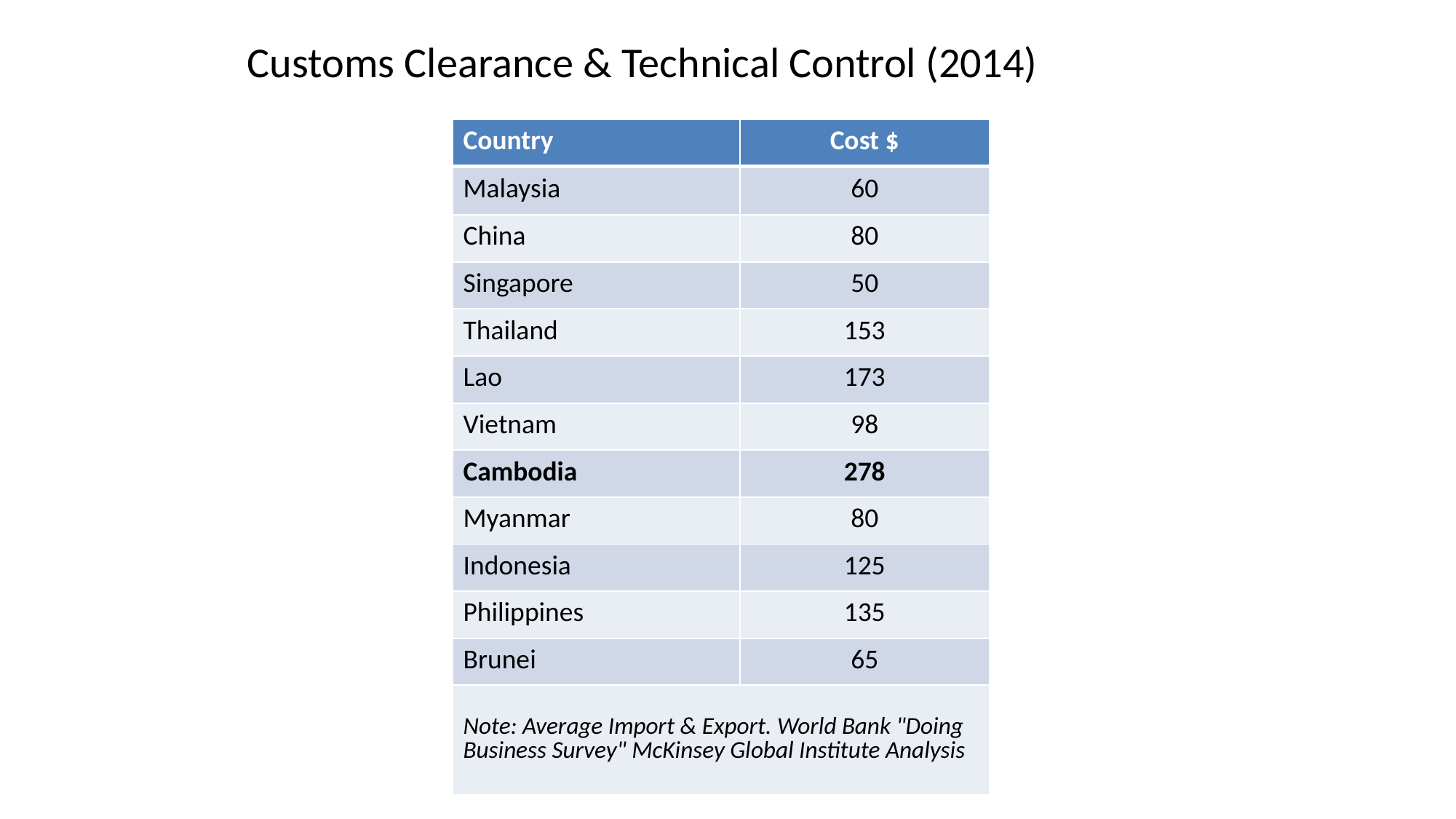

# Customs Clearance & Technical Control (2014)
| Country | Cost $ |
| --- | --- |
| Malaysia | 60 |
| China | 80 |
| Singapore | 50 |
| Thailand | 153 |
| Lao | 173 |
| Vietnam | 98 |
| Cambodia | 278 |
| Myanmar | 80 |
| Indonesia | 125 |
| Philippines | 135 |
| Brunei | 65 |
| Note: Average Import & Export. World Bank "Doing Business Survey" McKinsey Global Institute Analysis |  |